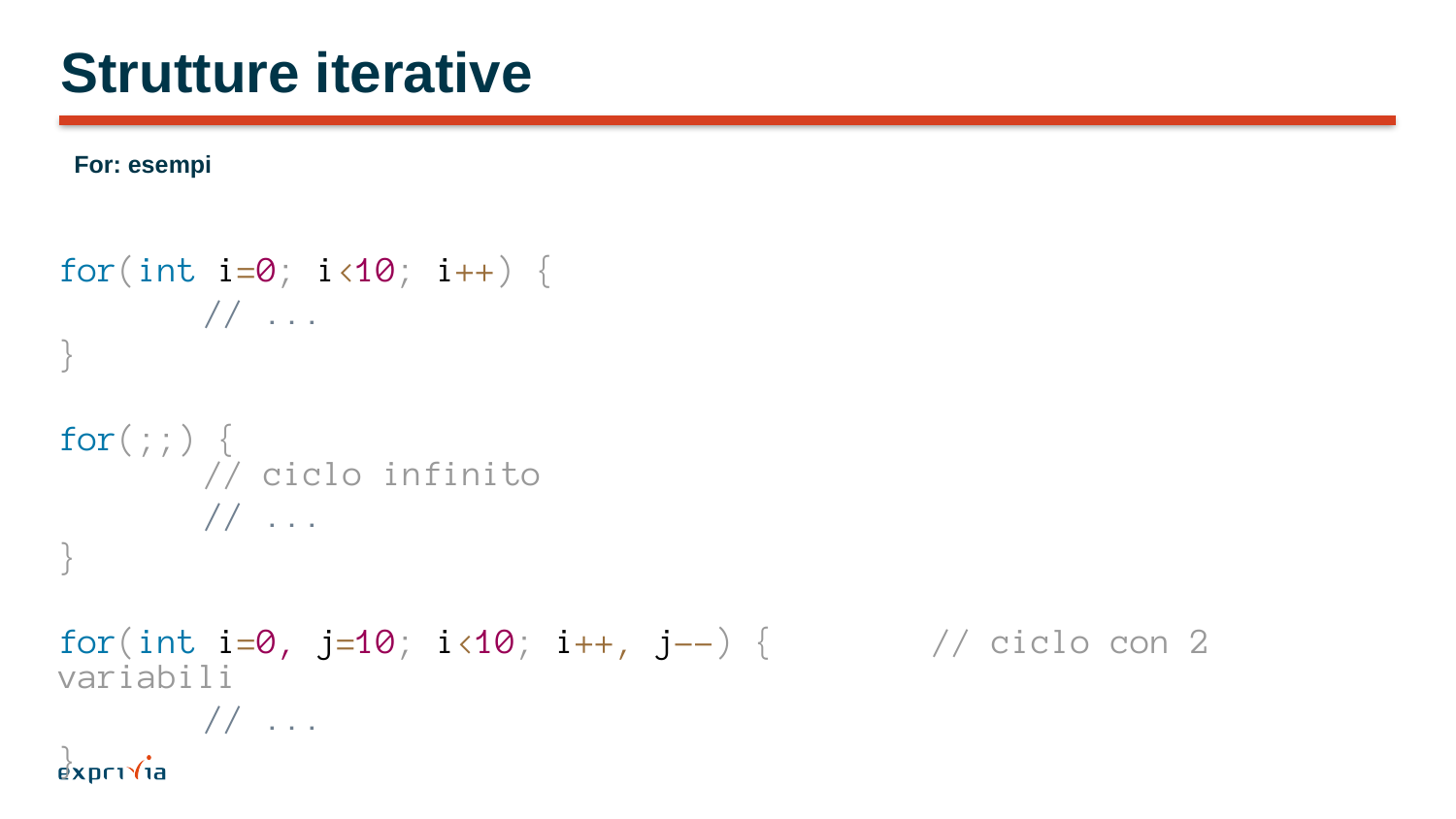

# Strutture iterative
For: esempi

for(int i=0; i<10; i++) {
	// ...
}

for(;;) { 									// ciclo infinito
	// ...
}

for(int i=0, j=10; i<10; i++, j--) { 	// ciclo con 2 variabili
	// ...
}